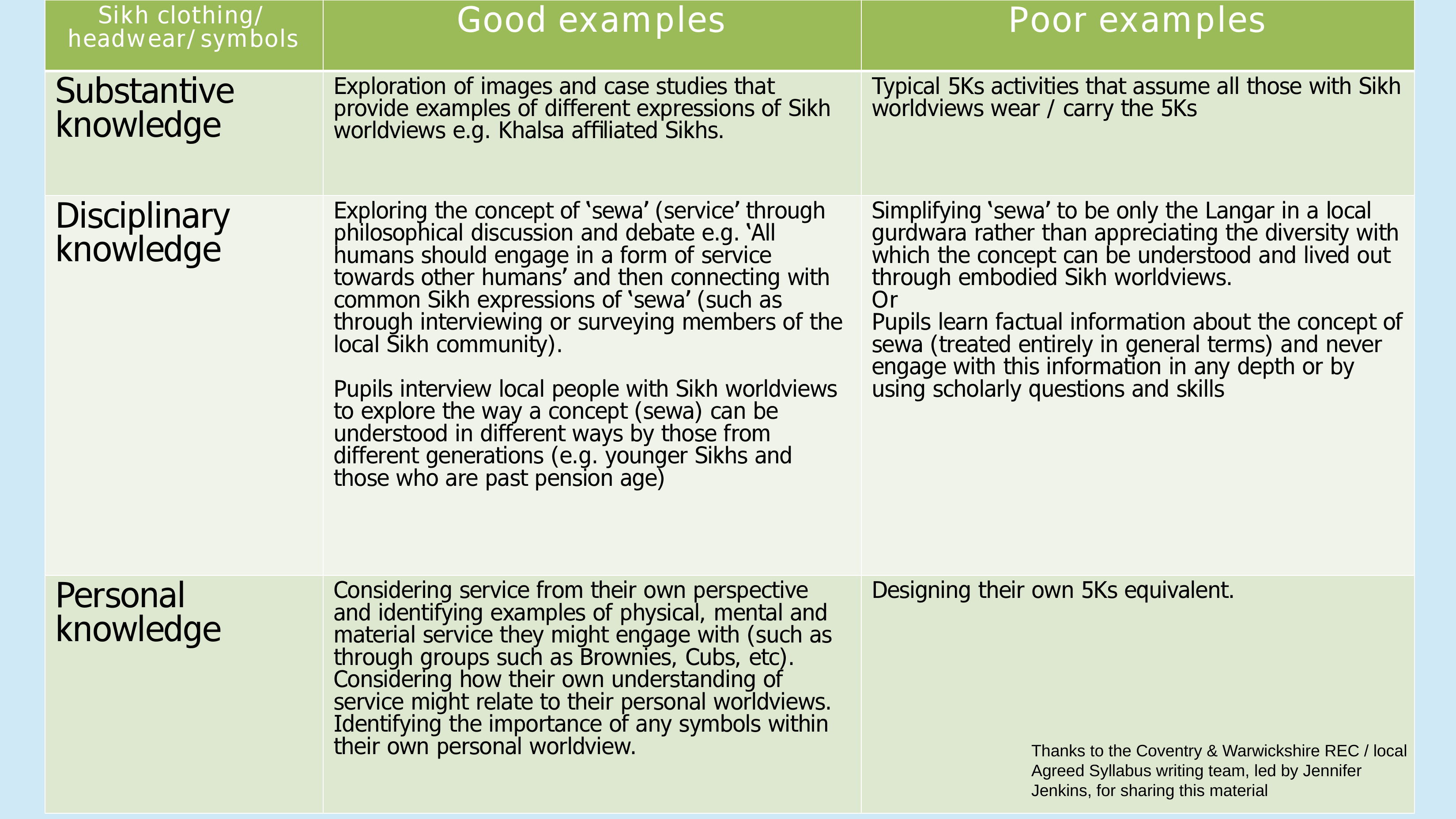

| Sikh clothing/ headwear/symbols | Good examples | Poor examples |
| --- | --- | --- |
| Substantive knowledge | Exploration of images and case studies that provide examples of different expressions of Sikh worldviews e.g. Khalsa affiliated Sikhs. | Typical 5Ks activities that assume all those with Sikh worldviews wear / carry the 5Ks |
| Disciplinary knowledge | Exploring the concept of ‘sewa’ (service’ through philosophical discussion and debate e.g. ‘All humans should engage in a form of service towards other humans’ and then connecting with common Sikh expressions of ‘sewa’ (such as through interviewing or surveying members of the local Sikh community). Pupils interview local people with Sikh worldviews to explore the way a concept (sewa) can be understood in different ways by those from different generations (e.g. younger Sikhs and those who are past pension age) | Simplifying ‘sewa’ to be only the Langar in a local gurdwara rather than appreciating the diversity with which the concept can be understood and lived out through embodied Sikh worldviews. Or Pupils learn factual information about the concept of sewa (treated entirely in general terms) and never engage with this information in any depth or by using scholarly questions and skills |
| Personal knowledge | Considering service from their own perspective and identifying examples of physical, mental and material service they might engage with (such as through groups such as Brownies, Cubs, etc). Considering how their own understanding of service might relate to their personal worldviews. Identifying the importance of any symbols within their own personal worldview. | Designing their own 5Ks equivalent. |

Thanks to the Coventry & Warwickshire REC / local Agreed Syllabus writing team, led by Jennifer Jenkins, for sharing this material